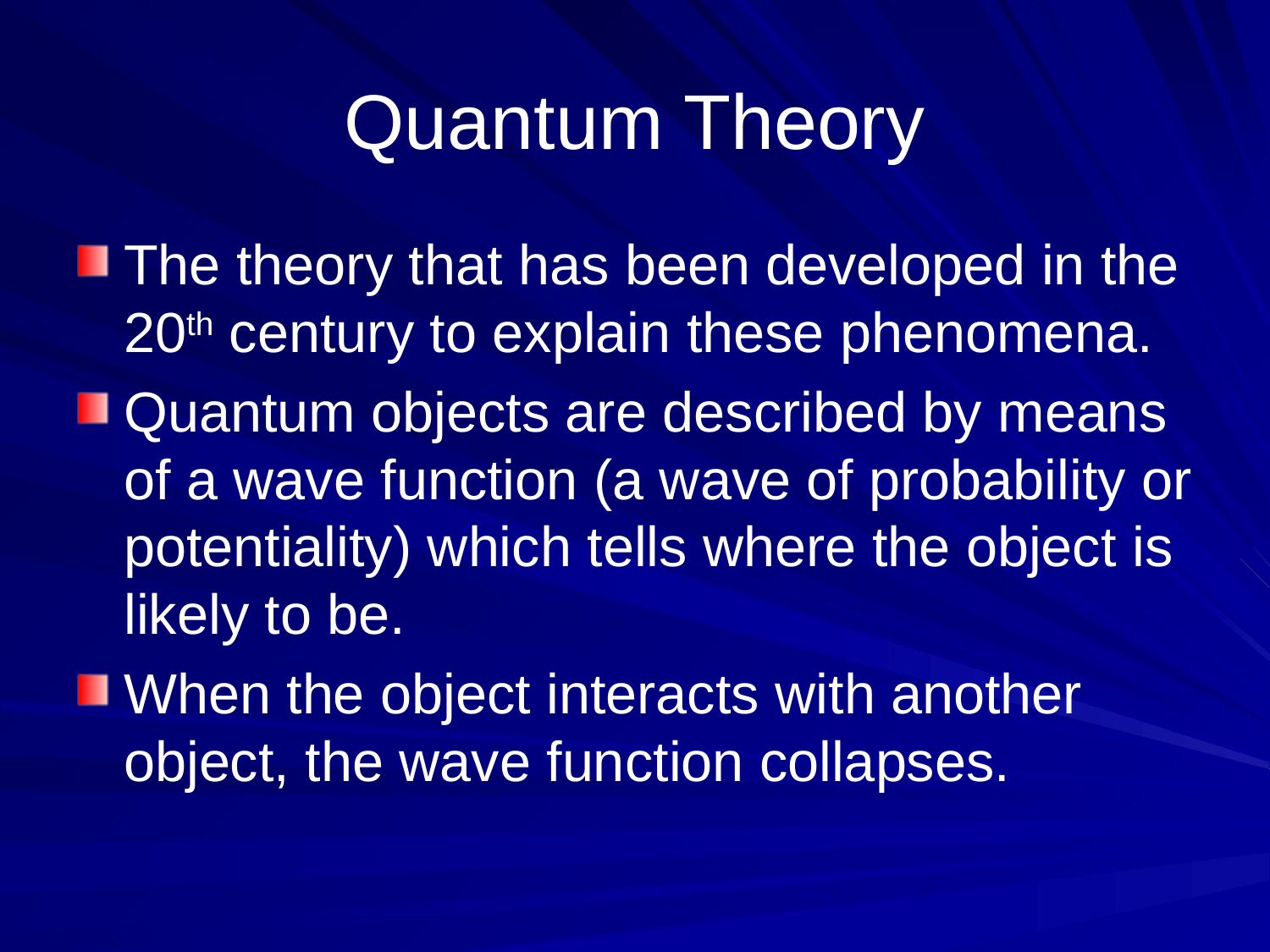

# Quantum Theory
The theory that has been developed in the 20th century to explain these phenomena.
Quantum objects are described by means of a wave function (a wave of probability or potentiality) which tells where the object is likely to be.
When the object interacts with another object, the wave function collapses.